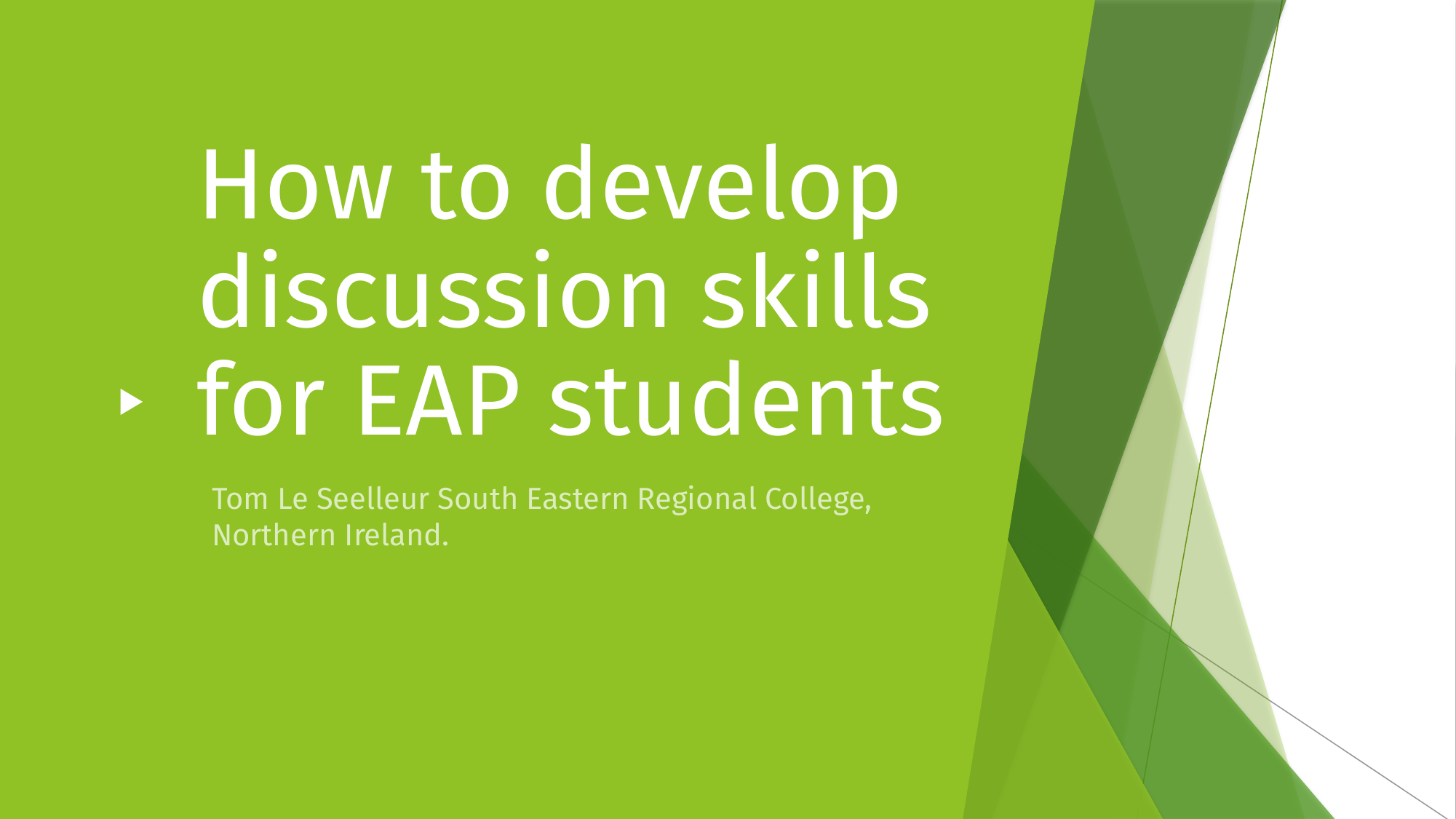

# How to develop discussion skills for EAP students

Tom Le Seelleur South Eastern Regional College, Northern Ireland.